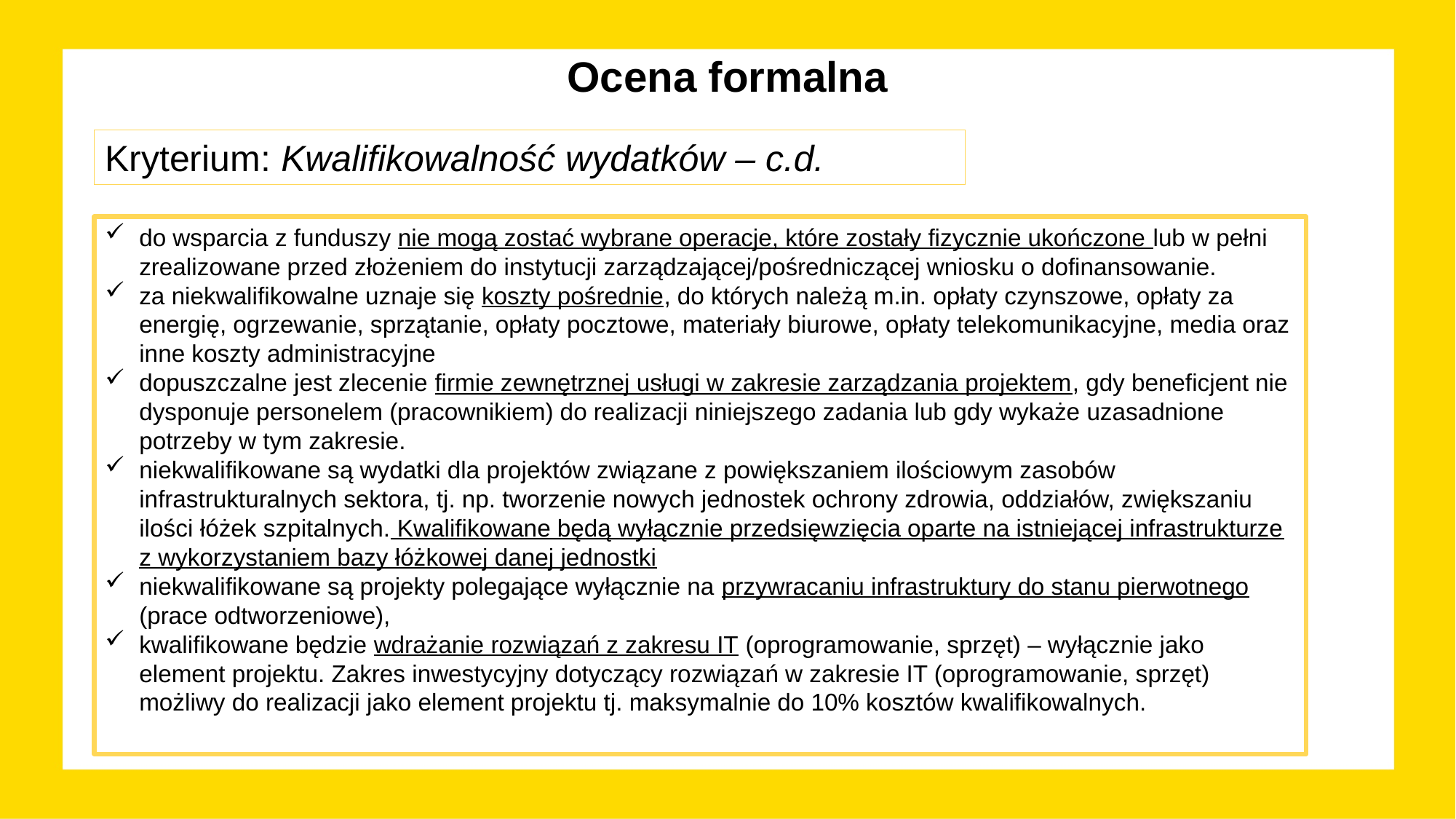

Ocena formalna
Kryterium: Kwalifikowalność wydatków – c.d.

do wsparcia z funduszy nie mogą zostać wybrane operacje, które zostały fizycznie ukończone lub w pełni zrealizowane przed złożeniem do instytucji zarządzającej/pośredniczącej wniosku o dofinansowanie.
za niekwalifikowalne uznaje się koszty pośrednie, do których należą m.in. opłaty czynszowe, opłaty za energię, ogrzewanie, sprzątanie, opłaty pocztowe, materiały biurowe, opłaty telekomunikacyjne, media oraz inne koszty administracyjne
dopuszczalne jest zlecenie firmie zewnętrznej usługi w zakresie zarządzania projektem, gdy beneficjent nie dysponuje personelem (pracownikiem) do realizacji niniejszego zadania lub gdy wykaże uzasadnione potrzeby w tym zakresie.
niekwalifikowane są wydatki dla projektów związane z powiększaniem ilościowym zasobów infrastrukturalnych sektora, tj. np. tworzenie nowych jednostek ochrony zdrowia, oddziałów, zwiększaniu ilości łóżek szpitalnych. Kwalifikowane będą wyłącznie przedsięwzięcia oparte na istniejącej infrastrukturze z wykorzystaniem bazy łóżkowej danej jednostki
niekwalifikowane są projekty polegające wyłącznie na przywracaniu infrastruktury do stanu pierwotnego (prace odtworzeniowe),
kwalifikowane będzie wdrażanie rozwiązań z zakresu IT (oprogramowanie, sprzęt) – wyłącznie jako element projektu. Zakres inwestycyjny dotyczący rozwiązań w zakresie IT (oprogramowanie, sprzęt) możliwy do realizacji jako element projektu tj. maksymalnie do 10% kosztów kwalifikowalnych.